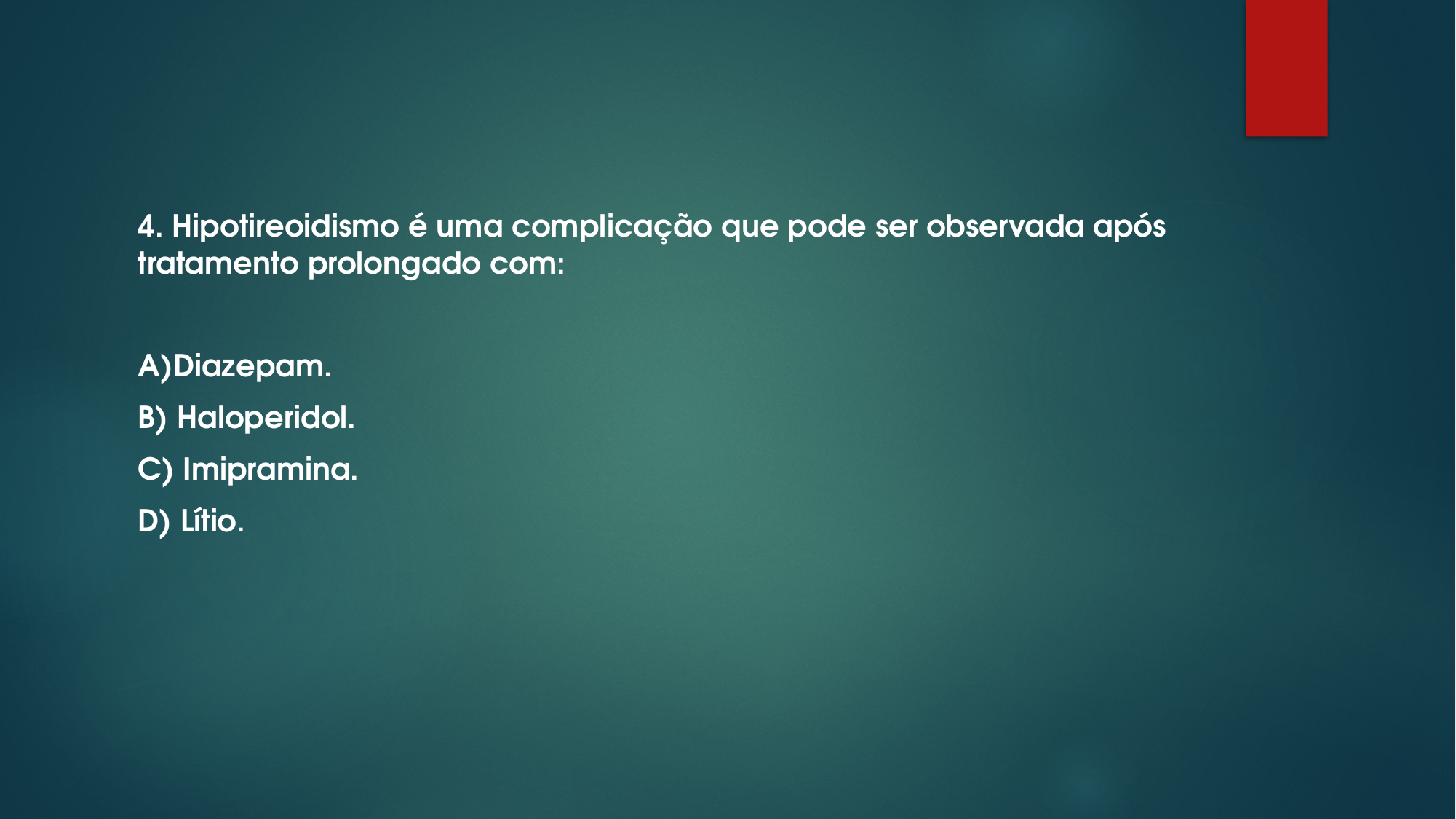

4. Hipotireoidismo é uma complicação que pode ser observada após tratamento prolongado com:

A)Diazepam.
B) Haloperidol.
C) Imipramina.
D) Lítio.